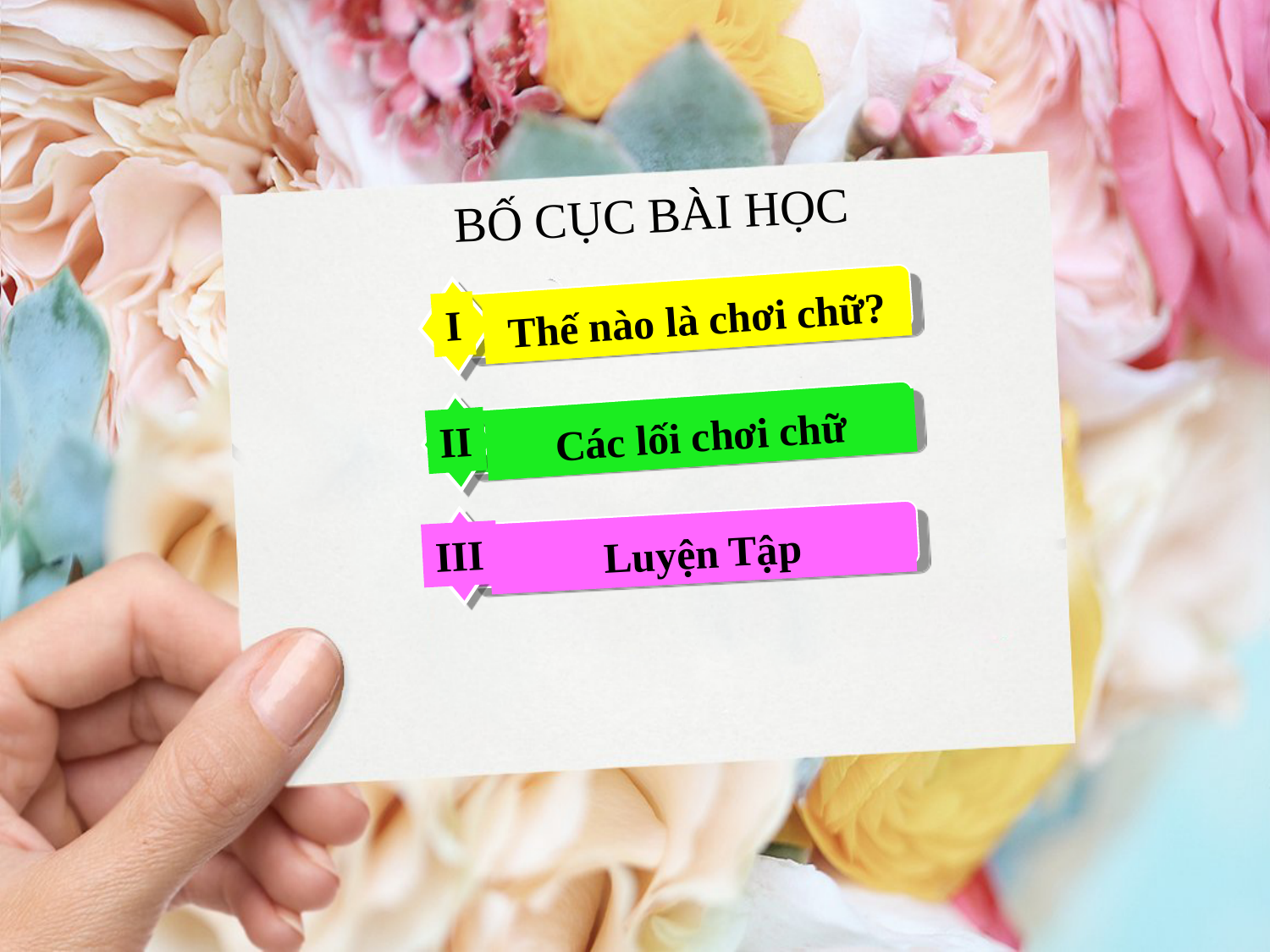

BỐ CỤC BÀI HỌC

I

Thế nào là chơi chữ?

II

Các lối chơi chữ

III

Luyện Tập